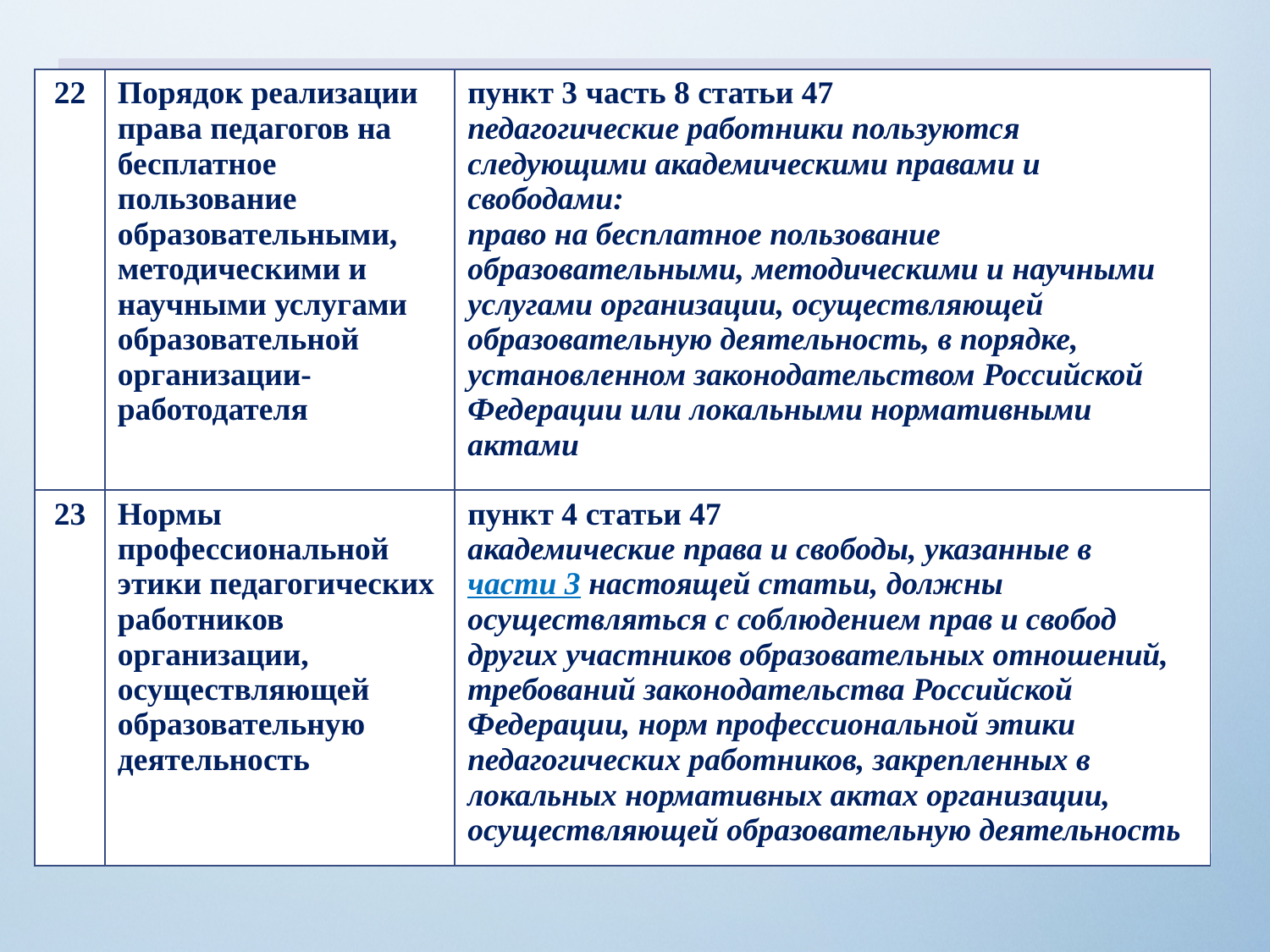

| 22 | Порядок реализации права педагогов на бесплатное пользование образовательными, методическими и научными услугами образовательной организации-работодателя | пункт 3 часть 8 статьи 47 педагогические работники пользуются следующими академическими правами и свободами: право на бесплатное пользование образовательными, методическими и научными услугами организации, осуществляющей образовательную деятельность, в порядке, установленном законодательством Российской Федерации или локальными нормативными актами |
| --- | --- | --- |
| 23 | Нормы профессиональной этики педагогических работников организации, осуществляющей образовательную деятельность | пункт 4 статьи 47 академические права и свободы, указанные в части 3 настоящей статьи, должны осуществляться с соблюдением прав и свобод других участников образовательных отношений, требований законодательства Российской Федерации, норм профессиональной этики педагогических работников, закрепленных в локальных нормативных актах организации, осуществляющей образовательную деятельность |